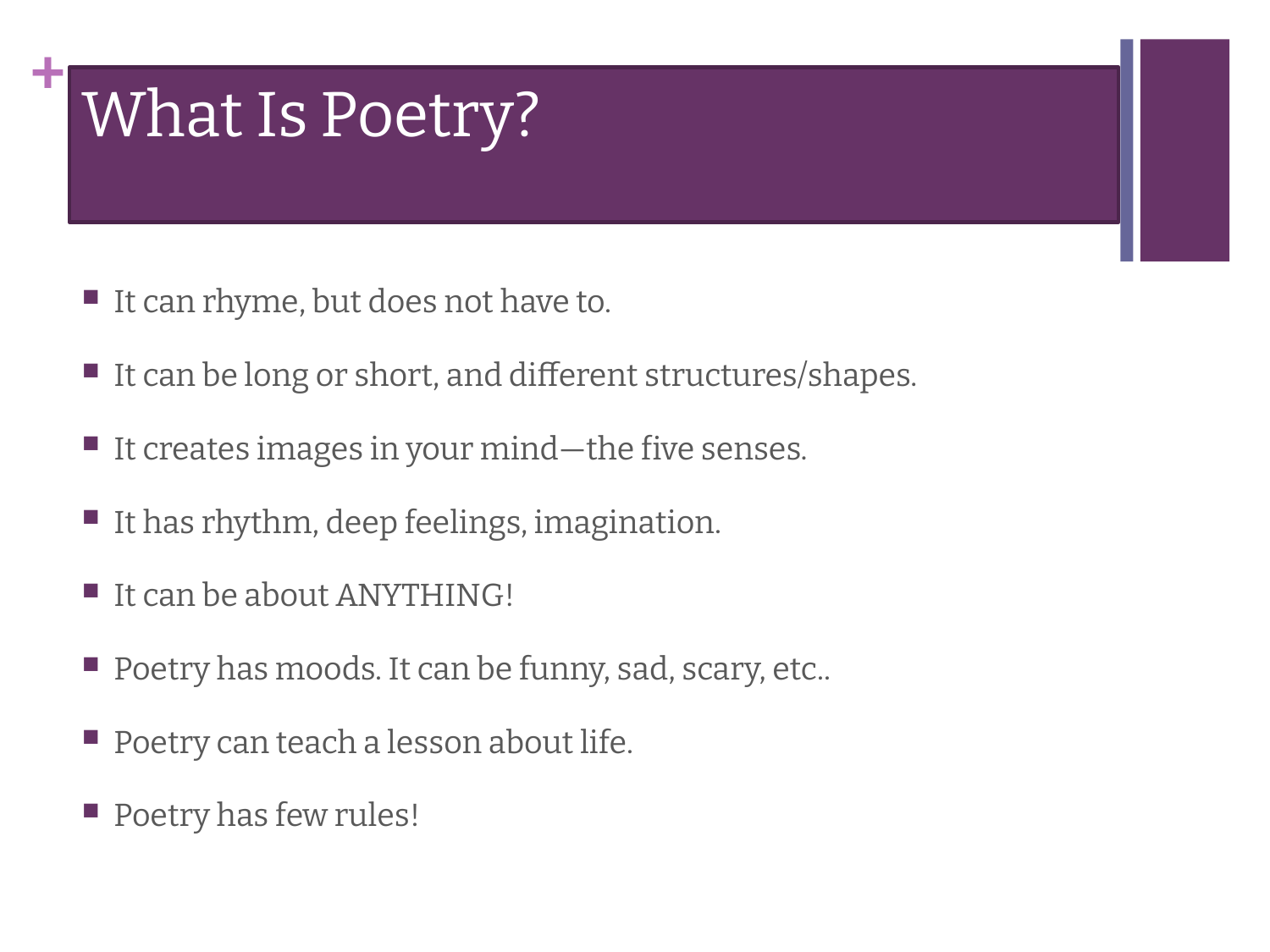

# What Is Poetry?
It can rhyme, but does not have to.
It can be long or short, and different structures/shapes.
It creates images in your mind—the five senses.
It has rhythm, deep feelings, imagination.
It can be about ANYTHING!
Poetry has moods. It can be funny, sad, scary, etc..
Poetry can teach a lesson about life.
Poetry has few rules!